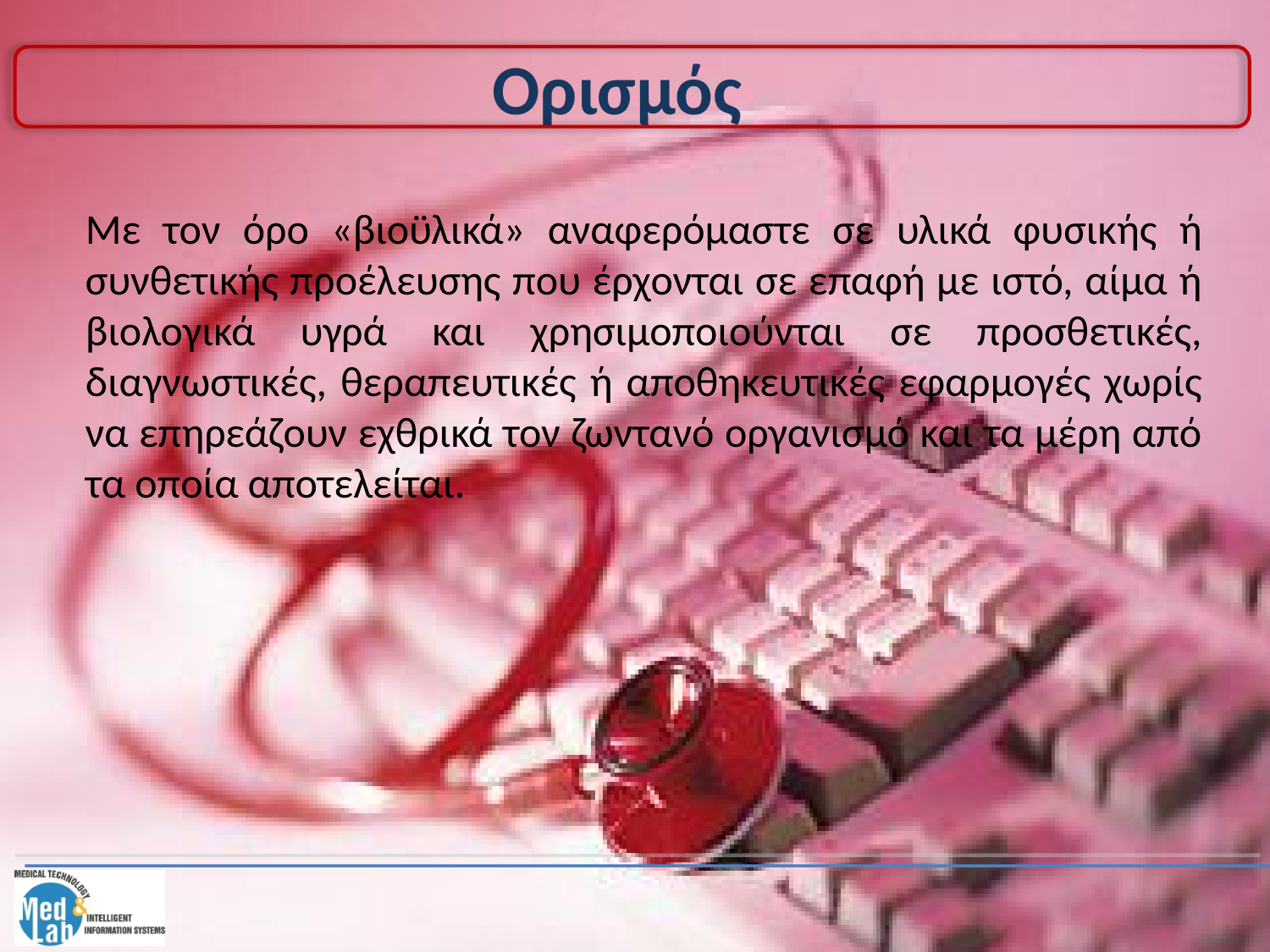

Ορισμός

Με τον όρο «βιοϋλικά» αναφερόμαστε σε υλικά φυσικής ή συνθετικής προέλευσης που έρχονται σε επαφή με ιστό, αίμα ή βιολογικά υγρά και χρησιμοποιούνται σε προσθετικές, διαγνωστικές, θεραπευτικές ή αποθηκευτικές εφαρμογές χωρίς να επηρεάζουν εχθρικά τον ζωντανό οργανισμό και τα μέρη από τα οποία αποτελείται.